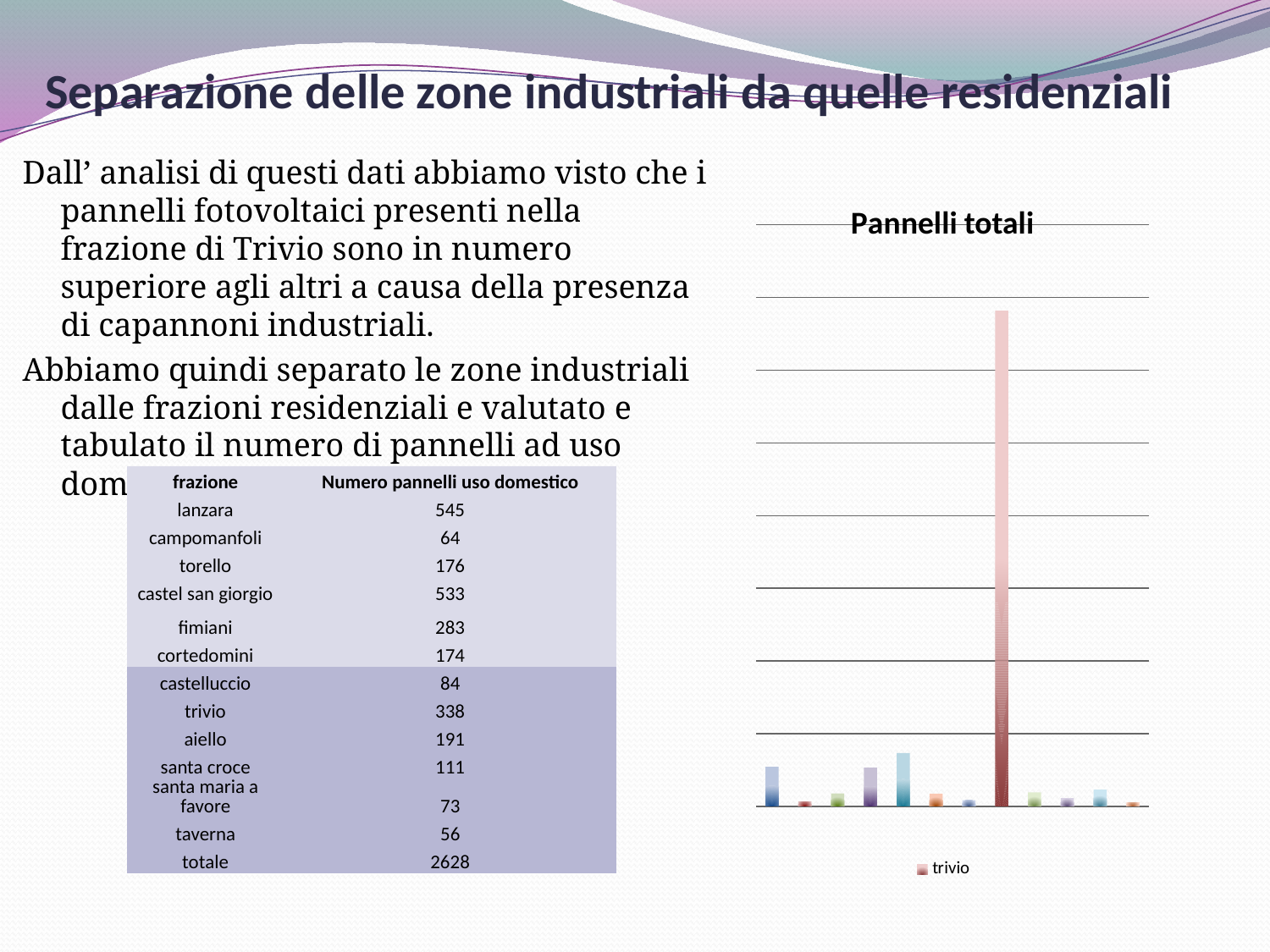

# Separazione delle zone industriali da quelle residenziali
Dall’ analisi di questi dati abbiamo visto che i pannelli fotovoltaici presenti nella frazione di Trivio sono in numero superiore agli altri a causa della presenza di capannoni industriali.
Abbiamo quindi separato le zone industriali dalle frazioni residenziali e valutato e tabulato il numero di pannelli ad uso domestico

### Chart: Pannelli totali

| Category |  |
|---|---|
| lanzara | 545.0 |
| campomanfoli | 64.0 |
| torello | 176.0 |
| castel san giorgio | 533.0 |
| fimiani | 733.0 |
| cortedomini | 174.0 |
| castelluccio | 84.0 |
| trivio | 6818.0 |
| aiello | 191.0 |
| santa croce | 111.0 |
| santa maria a favore | 227.0 |
| taverna | 56.0 |
| frazione | Numero pannelli uso domestico |
| --- | --- |
| lanzara | 545 |
| campomanfoli | 64 |
| torello | 176 |
| castel san giorgio | 533 |
| fimiani | 283 |
| cortedomini | 174 |
| castelluccio | 84 |
| trivio | 338 |
| aiello | 191 |
| santa croce | 111 |
| santa maria a favore | 73 |
| taverna | 56 |
| totale | 2628 |